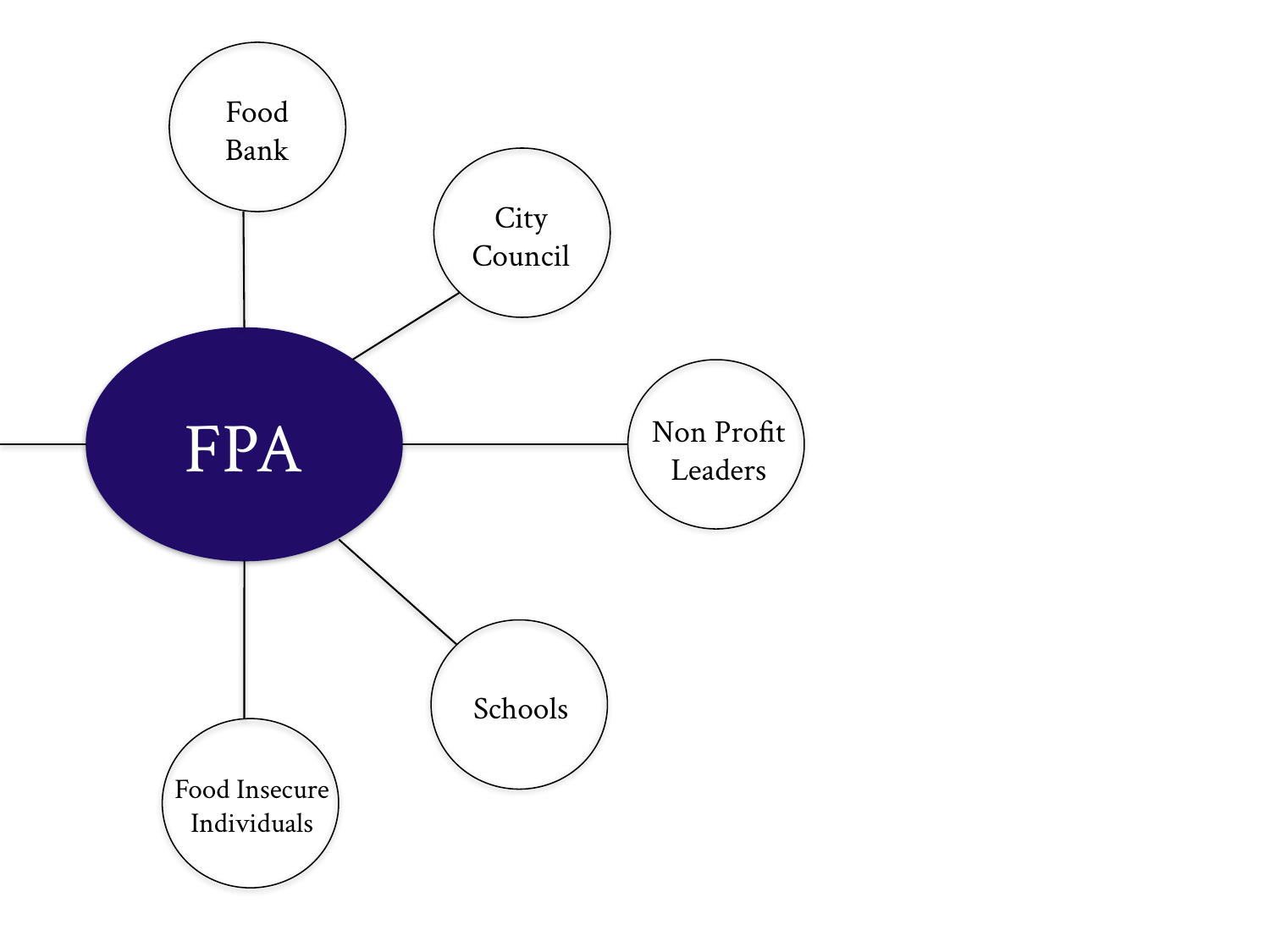

Food Bank

City Council

FPA
Non Profit Leaders

Schools

Food Insecure Individuals